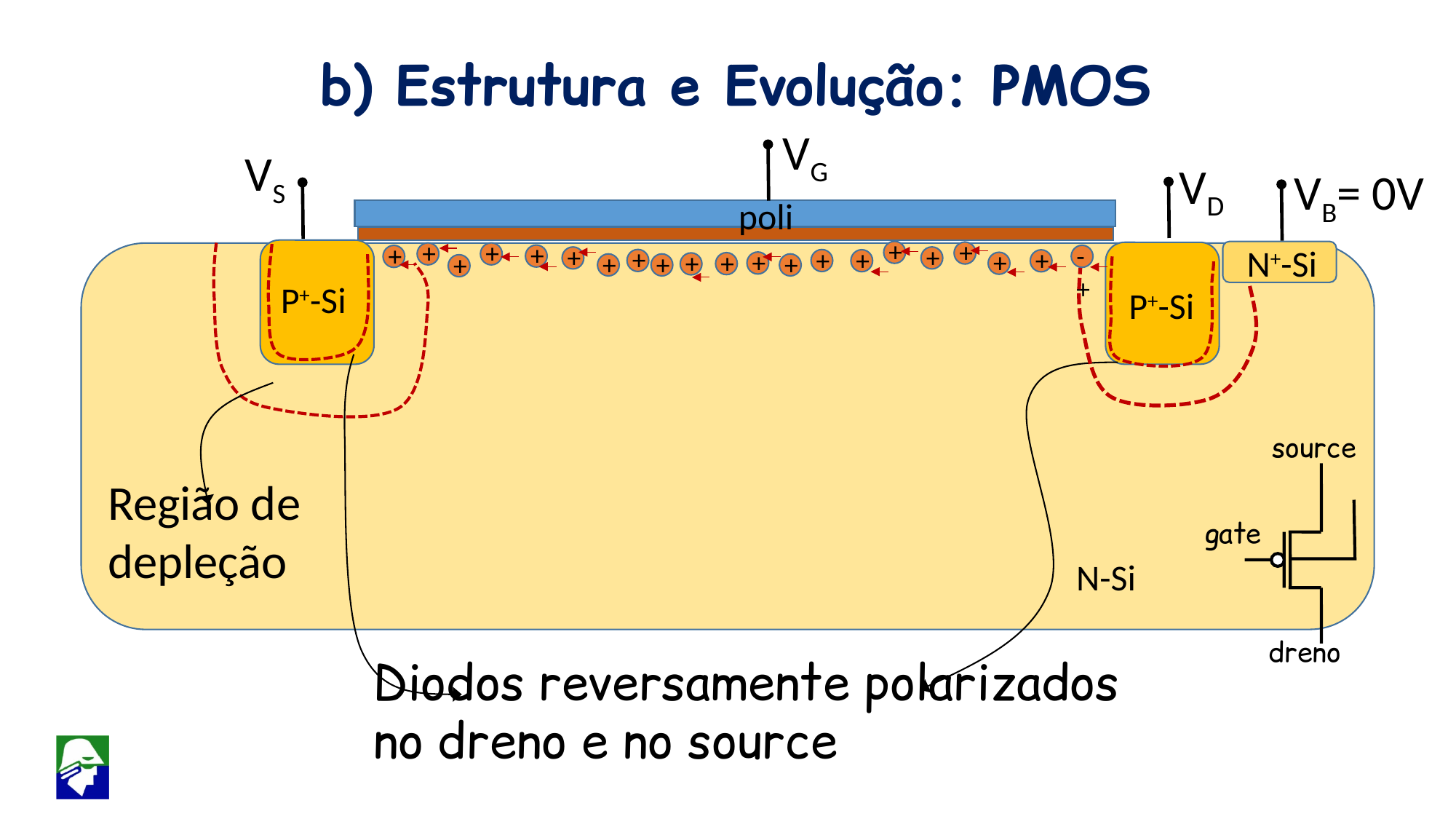

b) Estrutura e Evolução: PMOS

VG
VS
VD
VB= 0V
poli

+

+

+

+

+

-+

+

+

N+-Si
+

+

+

+

+

+

+

+

+

+

+

+

+

P+-Si
P+-Si

source

Região de depleção

gate
N-Si

dreno
Diodos reversamente polarizados no dreno e no source
61